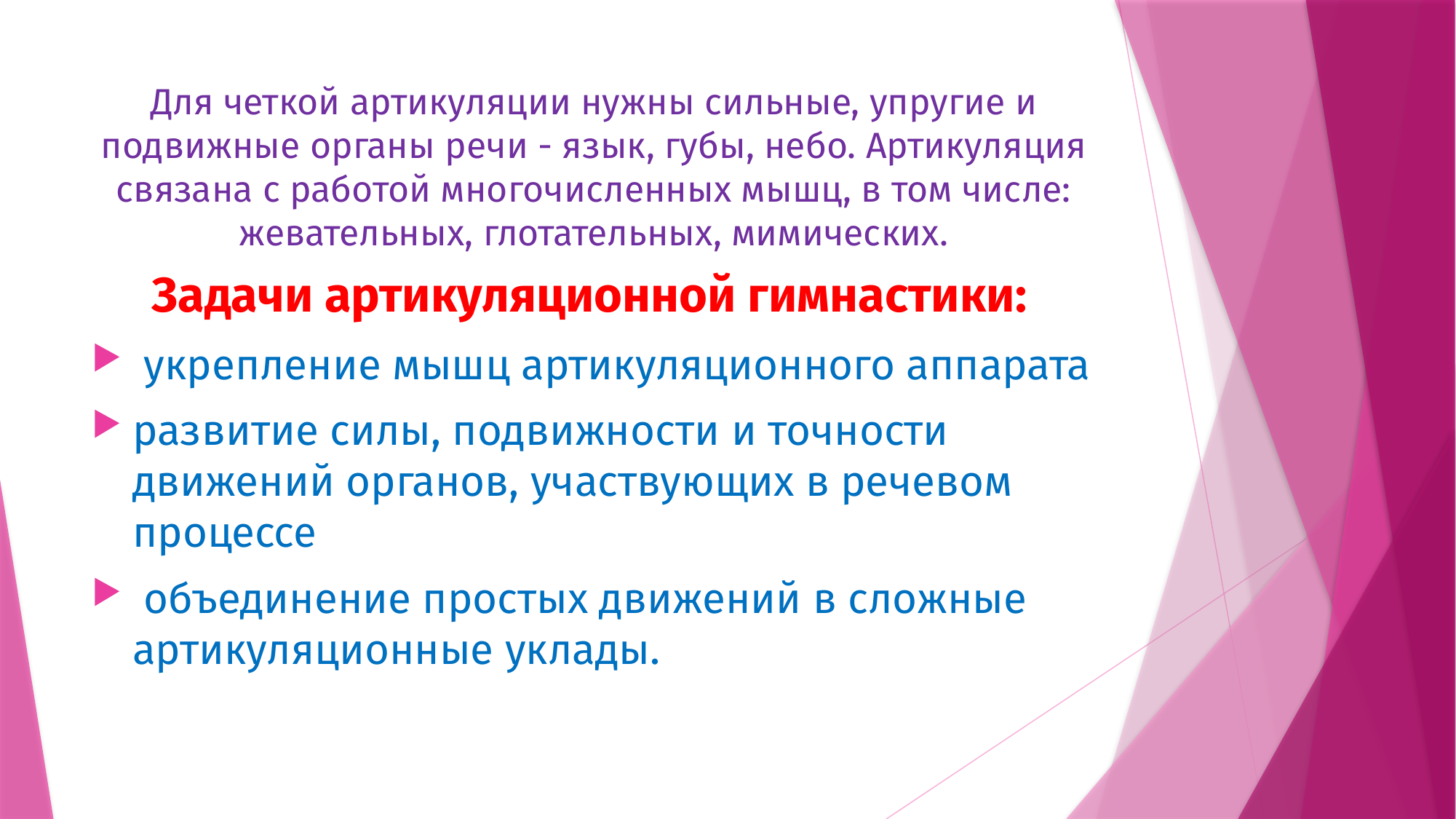

# Для четкой артикуляции нужны сильные, упругие и подвижные органы речи - язык, губы, небо. Артикуляция связана с работой многочисленных мышц, в том числе: жевательных, глотательных, мимических.
      Задачи артикуляционной гимнастики:
 укрепление мышц артикуляционного аппарата
развитие силы, подвижности и точности движений органов, участвующих в речевом процессе
 объединение простых движений в сложные артикуляционные уклады.